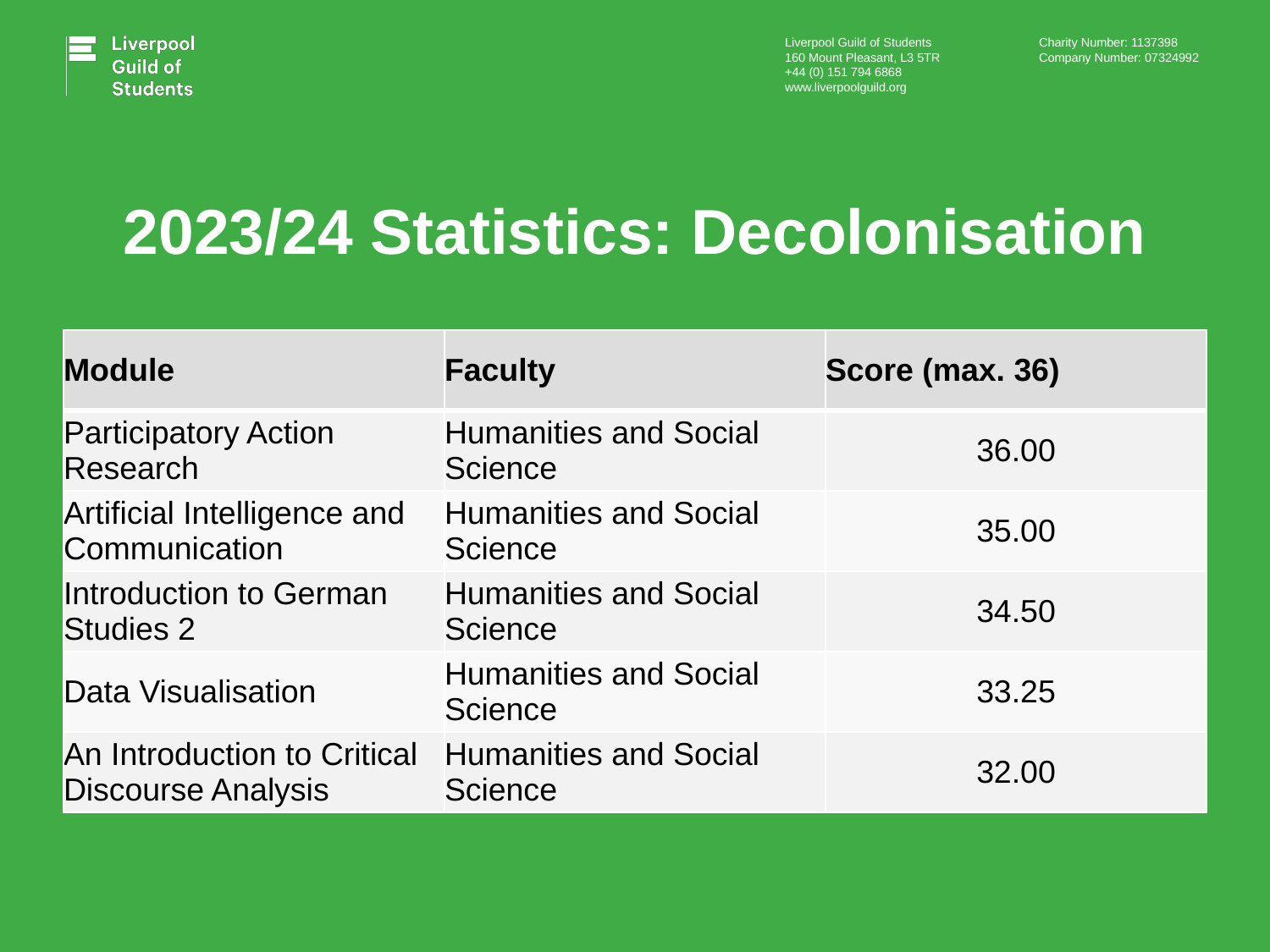

# 2023/24 Statistics: Decolonisation
| Module | Faculty | Score (max. 36) |
| --- | --- | --- |
| Participatory Action Research | Humanities and Social Science | 36.00 |
| Artificial Intelligence and Communication | Humanities and Social Science | 35.00 |
| Introduction to German Studies 2 | Humanities and Social Science | 34.50 |
| Data Visualisation | Humanities and Social Science | 33.25 |
| An Introduction to Critical Discourse Analysis | Humanities and Social Science | 32.00 |